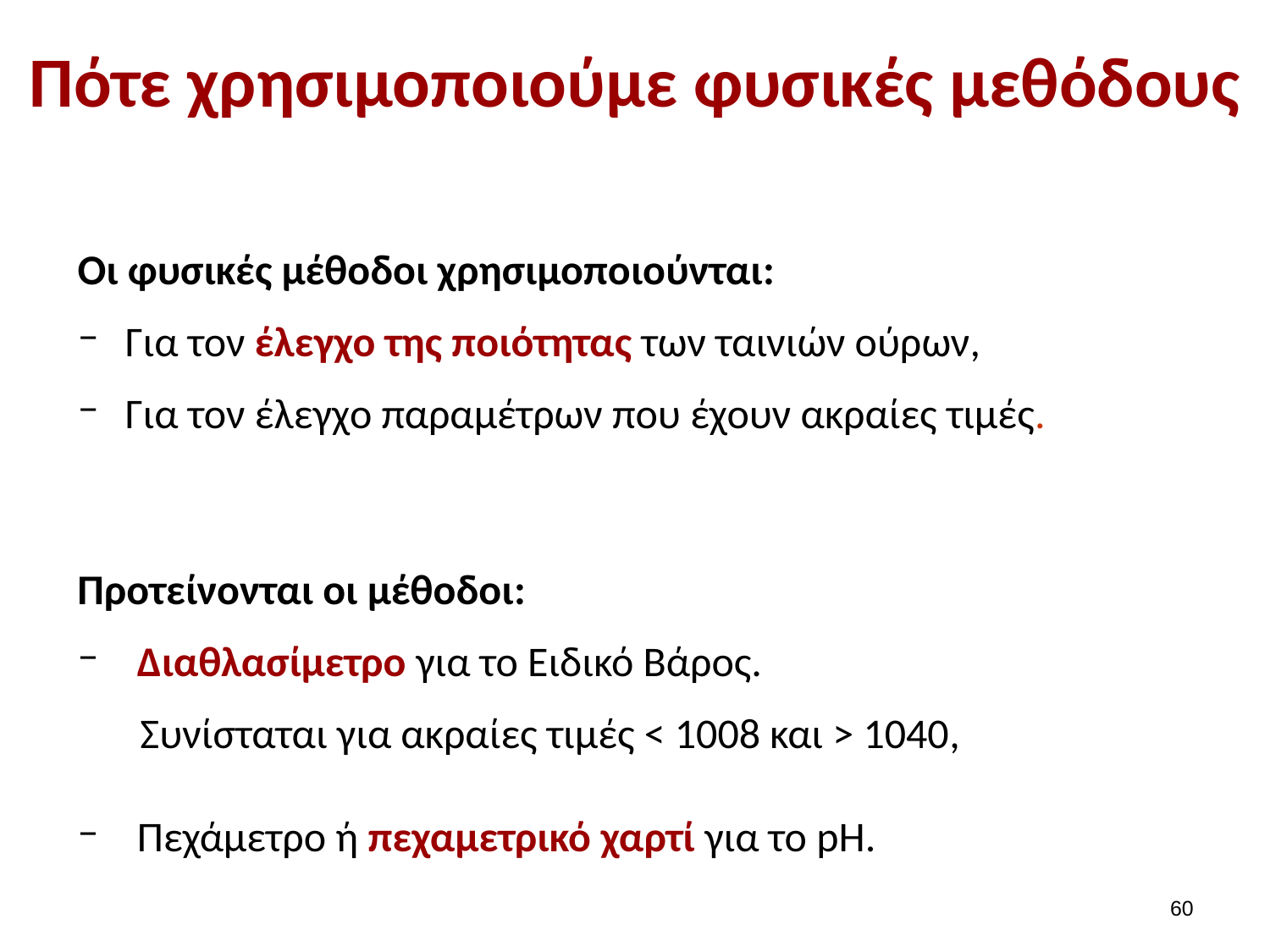

# Πότε χρησιμοποιούμε φυσικές μεθόδους
Οι φυσικές μέθοδοι χρησιμοποιούνται:
Για τον έλεγχο της ποιότητας των ταινιών ούρων,
Για τον έλεγχο παραμέτρων που έχουν ακραίες τιμές.
Προτείνονται οι μέθοδοι:
 Διαθλασίμετρο για το Ειδικό Βάρος.
Συνίσταται για ακραίες τιμές < 1008 και > 1040,
 Πεχάμετρο ή πεχαμετρικό χαρτί για το pH.
60